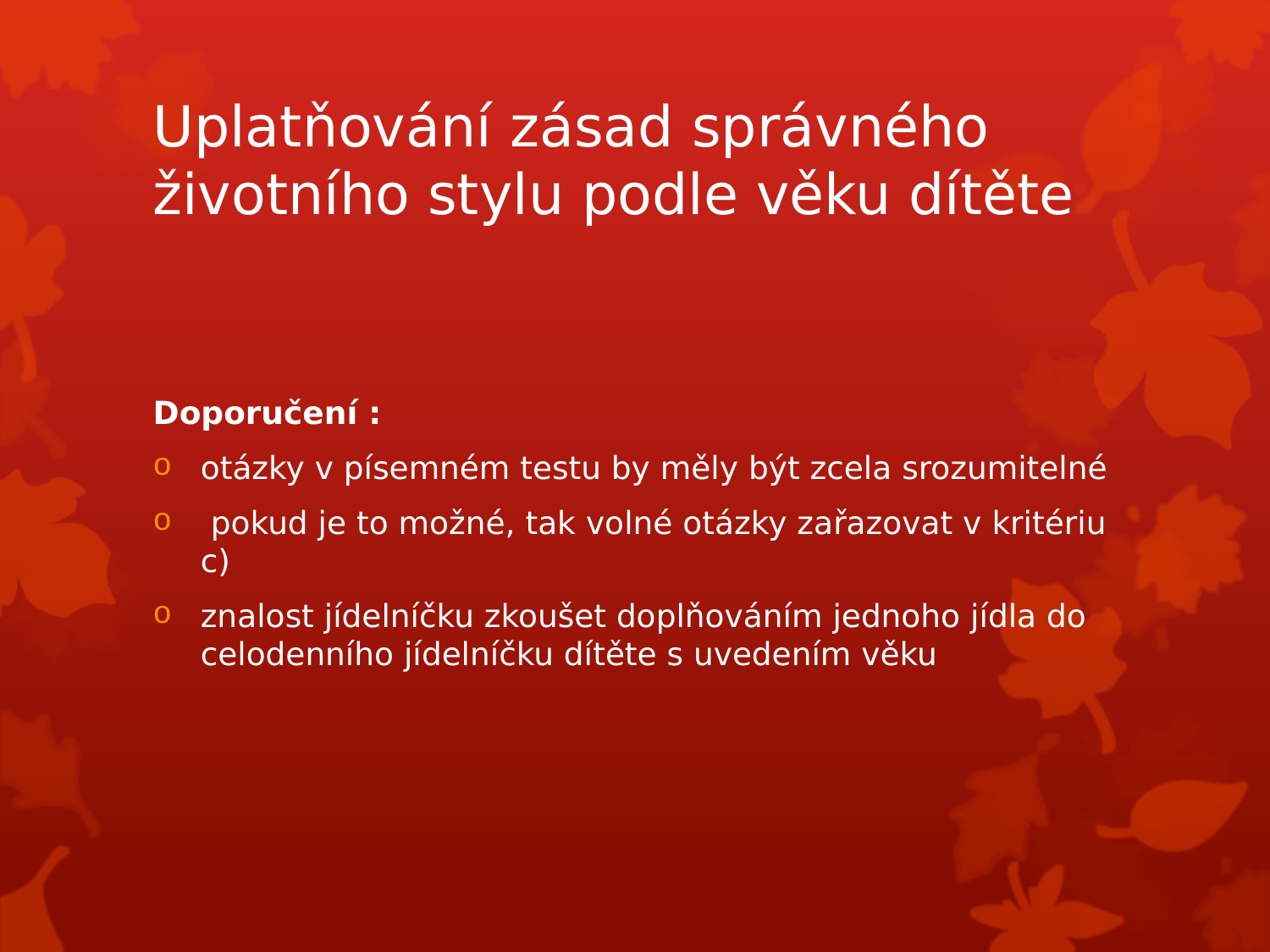

# Uplatňování zásad správného životního stylu podle věku dítěte
Doporučení :
otázky v písemném testu by měly být zcela srozumitelné
 pokud je to možné, tak volné otázky zařazovat v kritériu c)
znalost jídelníčku zkoušet doplňováním jednoho jídla do celodenního jídelníčku dítěte s uvedením věku